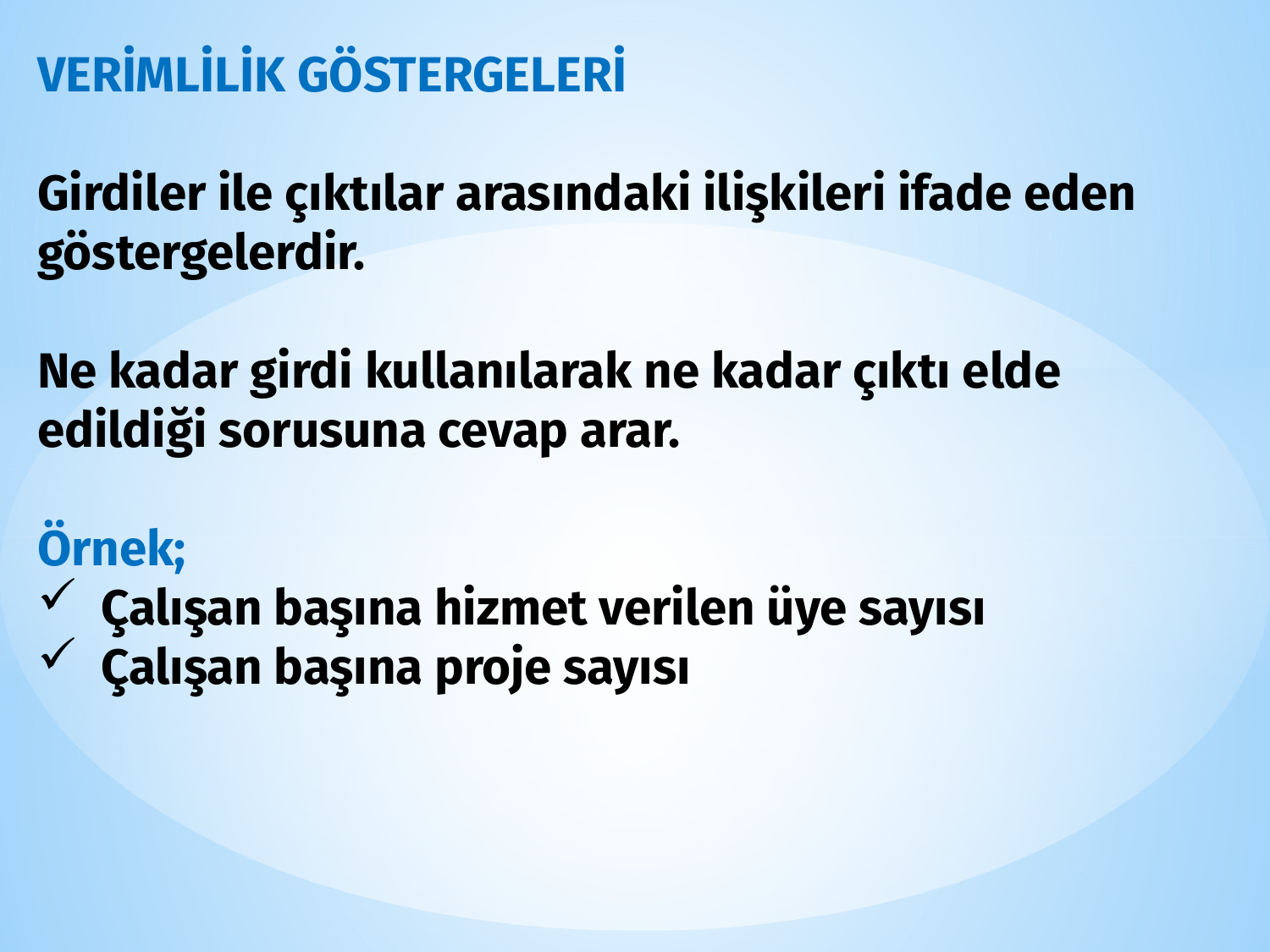

VERİMLİLİK GÖSTERGELERİ

Girdiler ile çıktılar arasındaki ilişkileri ifade eden göstergelerdir.

Ne kadar girdi kullanılarak ne kadar çıktı elde edildiği sorusuna cevap arar.

Örnek;
Çalışan başına hizmet verilen üye sayısı
Çalışan başına proje sayısı